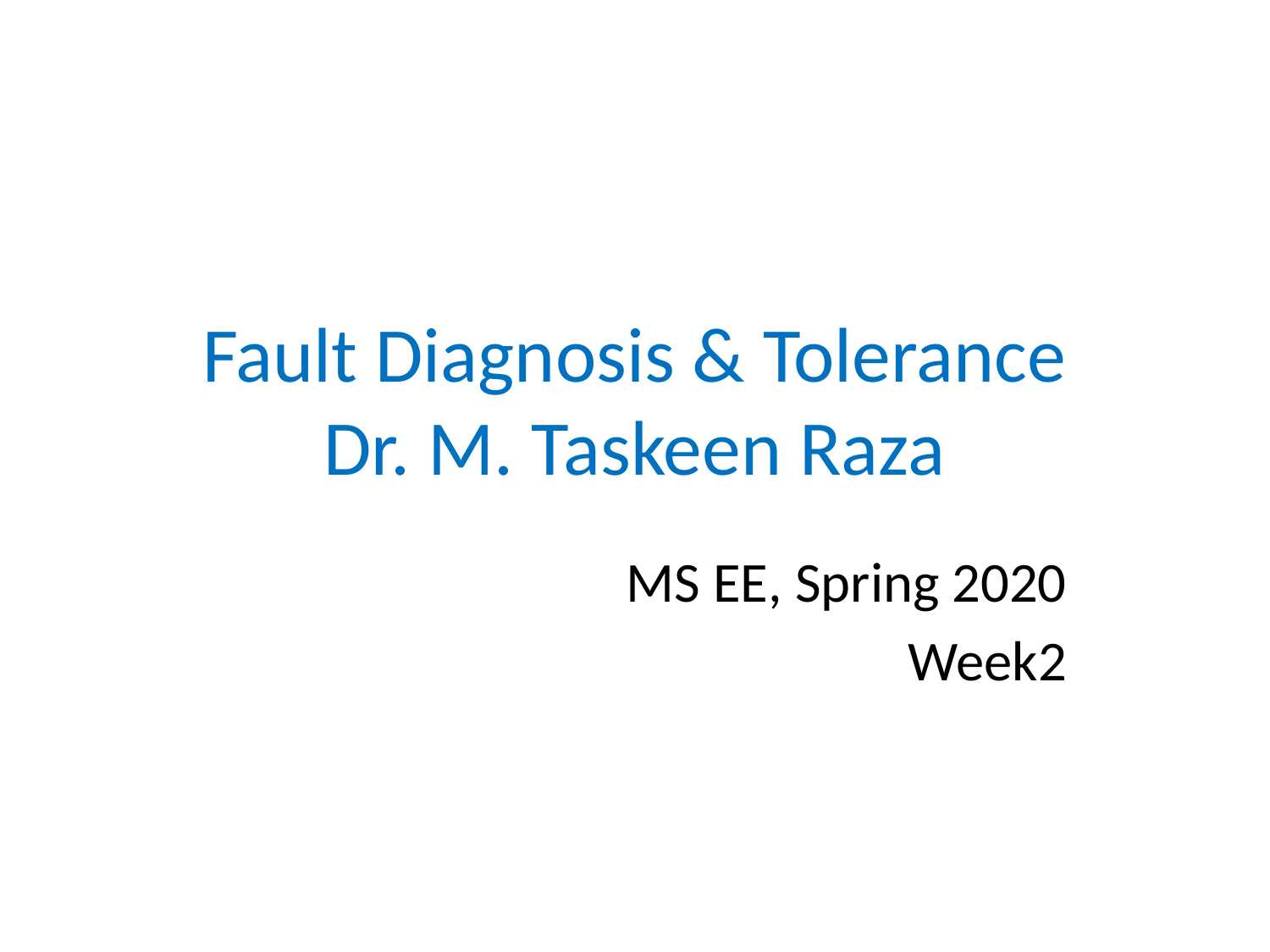

# Fault Diagnosis & Tolerance Dr. M. Taskeen Raza
MS EE, Spring 2020
Week2